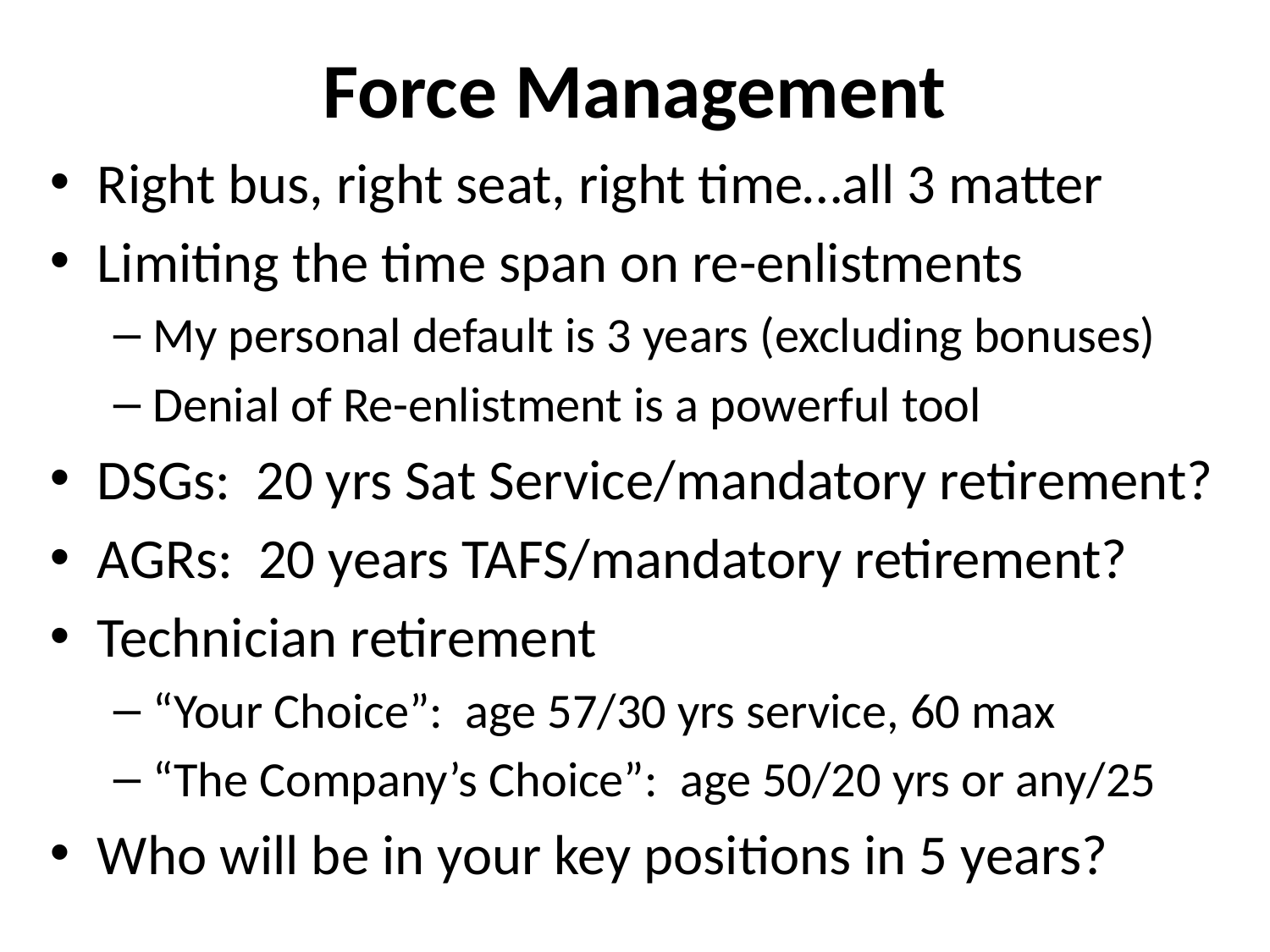

# Force Management
Right bus, right seat, right time…all 3 matter
Limiting the time span on re-enlistments
My personal default is 3 years (excluding bonuses)
Denial of Re-enlistment is a powerful tool
DSGs:  20 yrs Sat Service/mandatory retirement?
AGRs:  20 years TAFS/mandatory retirement?
Technician retirement
“Your Choice”:  age 57/30 yrs service, 60 max
“The Company’s Choice”:  age 50/20 yrs or any/25
Who will be in your key positions in 5 years?